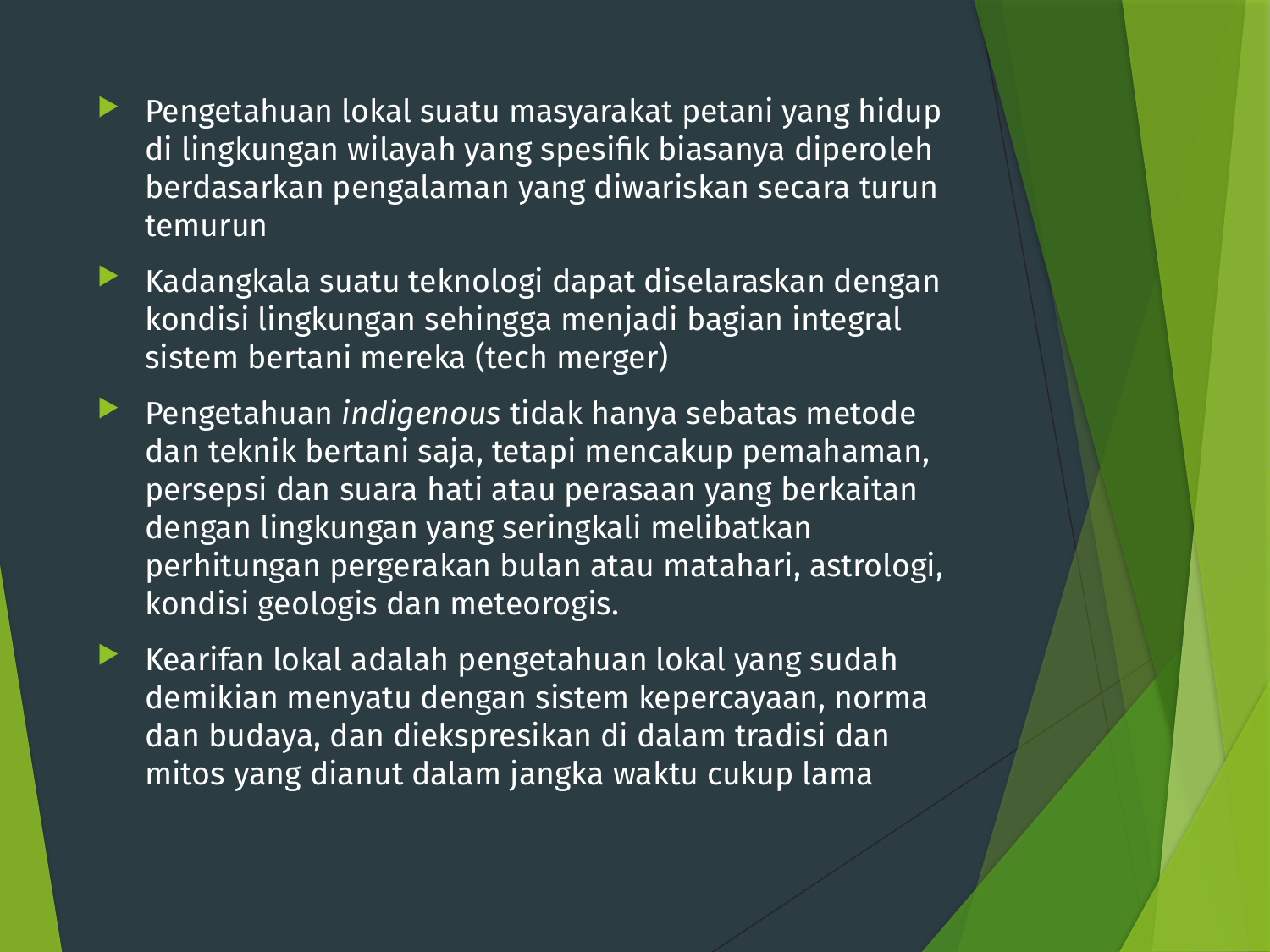

#
Pengetahuan lokal suatu masyarakat petani yang hidup di lingkungan wilayah yang spesifik biasanya diperoleh berdasarkan pengalaman yang diwariskan secara turun temurun
Kadangkala suatu teknologi dapat diselaraskan dengan kondisi lingkungan sehingga menjadi bagian integral sistem bertani mereka (tech merger)
Pengetahuan indigenous tidak hanya sebatas metode dan teknik bertani saja, tetapi mencakup pemahaman, persepsi dan suara hati atau perasaan yang berkaitan dengan lingkungan yang seringkali melibatkan perhitungan pergerakan bulan atau matahari, astrologi, kondisi geologis dan meteorogis.
Kearifan lokal adalah pengetahuan lokal yang sudah demikian menyatu dengan sistem kepercayaan, norma dan budaya, dan diekspresikan di dalam tradisi dan mitos yang dianut dalam jangka waktu cukup lama